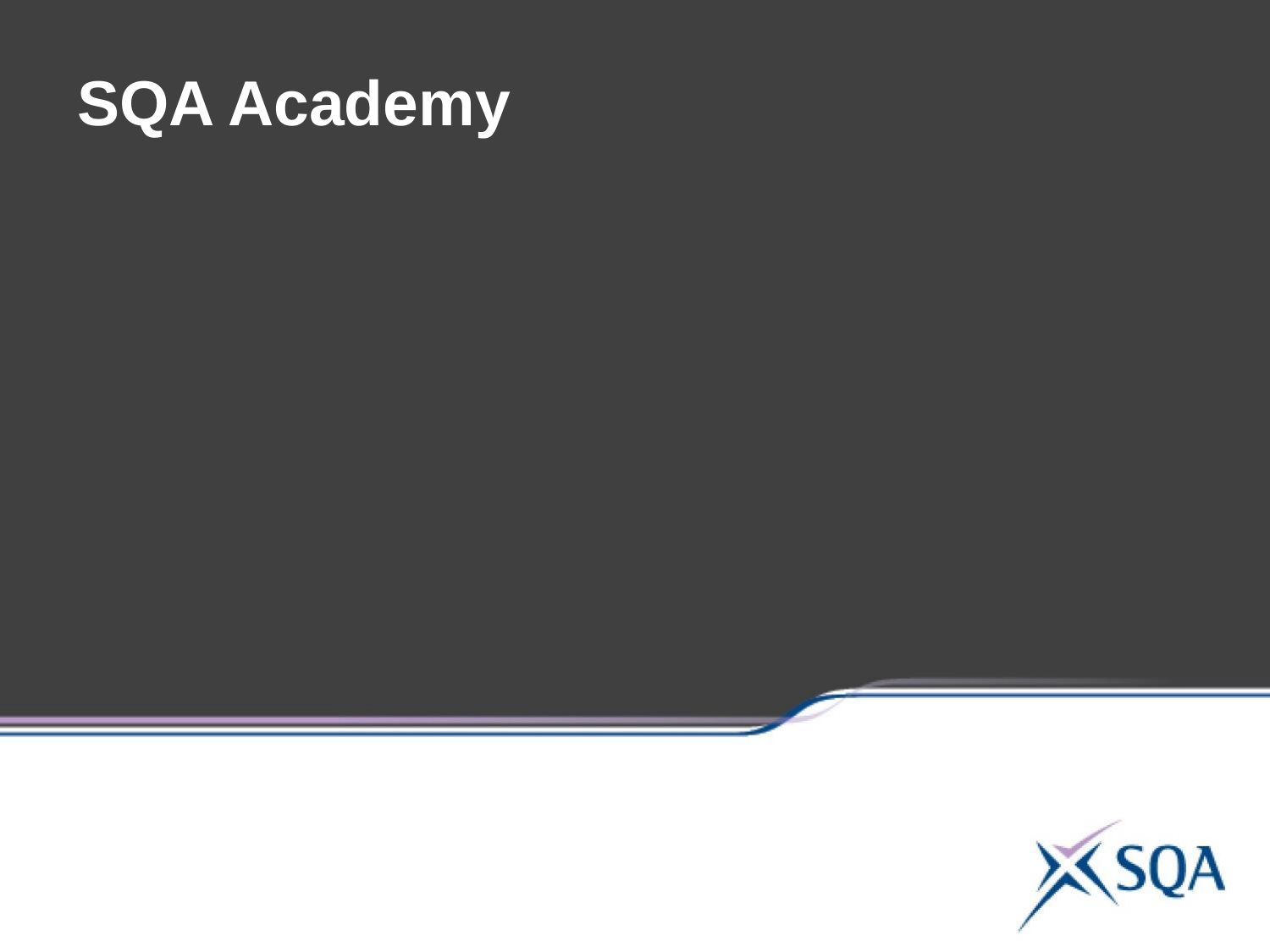

# SQA Academy
CPD for centre staff/students participating in HNCs/SVQs in Social Services, Childhood Practices and Healthcare 2018/2019

All legislation and guidance has been reviewed and updated where appropriate